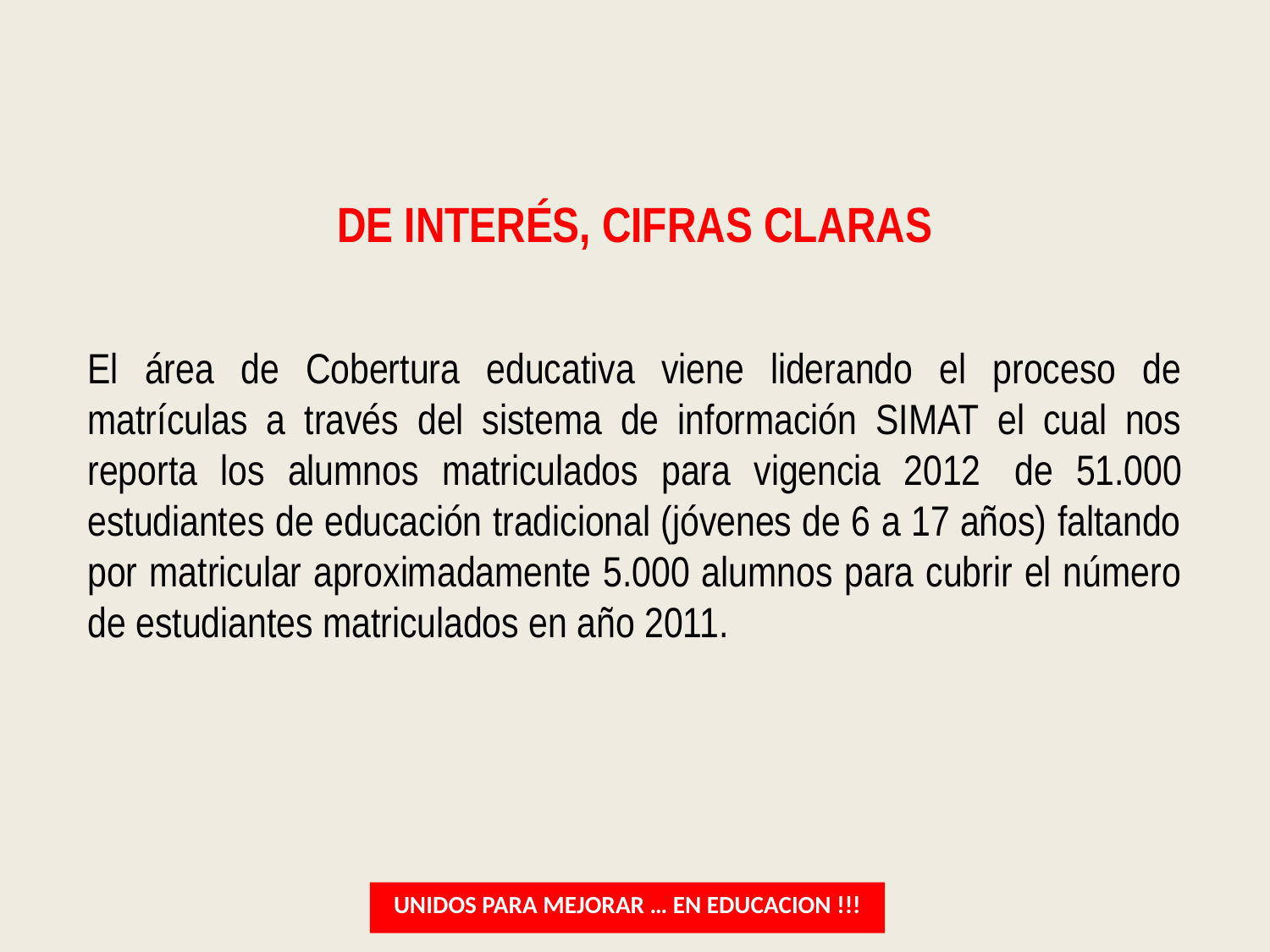

DE INTERÉS, CIFRAS CLARAS

El área de Cobertura educativa viene liderando el proceso de matrículas a través del sistema de información SIMAT el cual nos reporta los alumnos matriculados para vigencia 2012  de 51.000 estudiantes de educación tradicional (jóvenes de 6 a 17 años) faltando por matricular aproximadamente 5.000 alumnos para cubrir el número de estudiantes matriculados en año 2011.